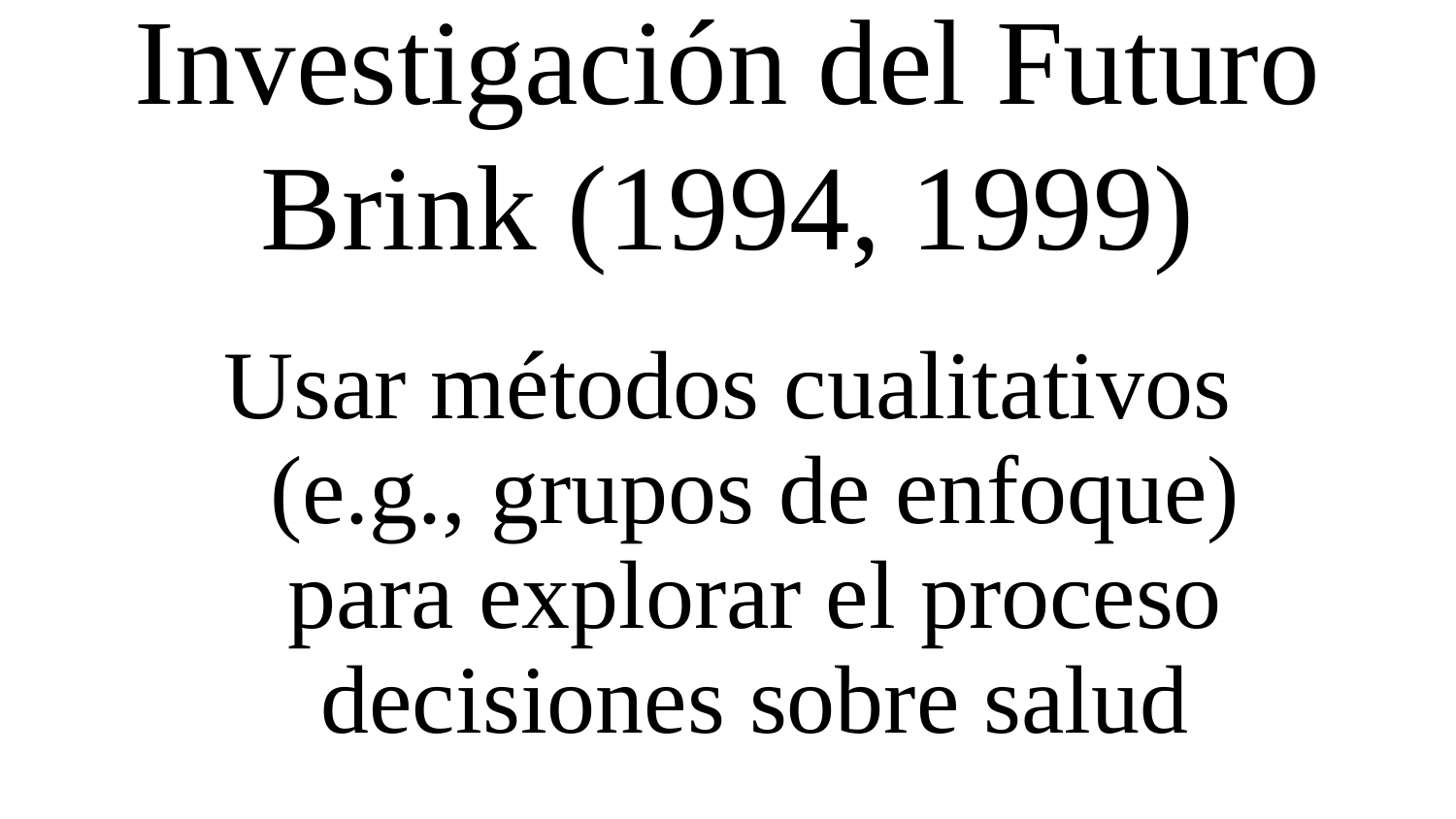

# Investigación del Futuro Brink (1994, 1999)
Usar métodos cualitativos (e.g., grupos de enfoque) para explorar el proceso decisiones sobre salud